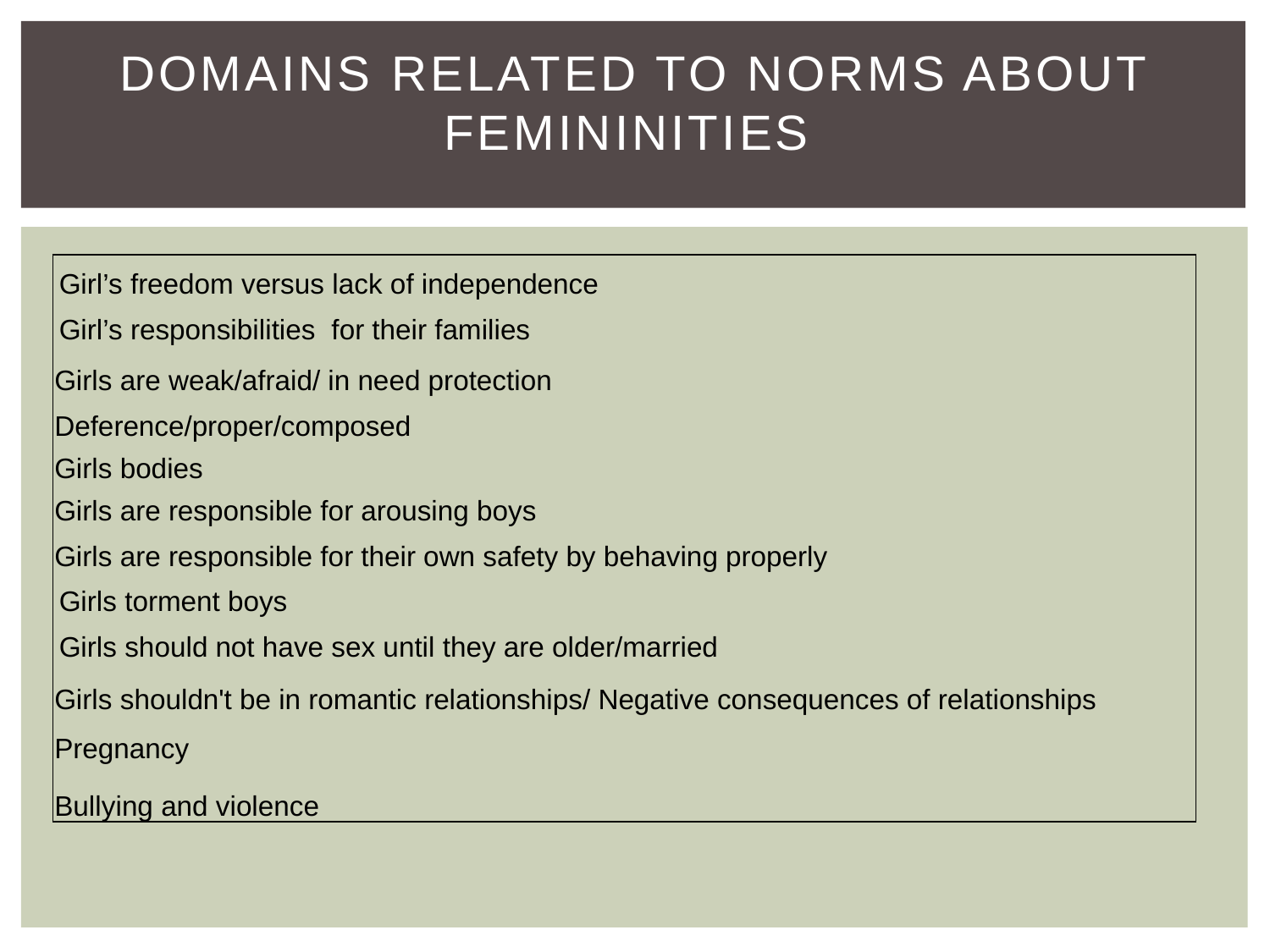

# Domains related to norms about femininities
| Girl’s freedom versus lack of independence |
| --- |
| Girl’s responsibilities for their families |
| Girls are weak/afraid/ in need protection |
| Deference/proper/composed |
| Girls bodies |
| Girls are responsible for arousing boys |
| Girls are responsible for their own safety by behaving properly |
| Girls torment boys |
| Girls should not have sex until they are older/married |
| Girls shouldn't be in romantic relationships/ Negative consequences of relationships |
| Pregnancy |
| Bullying and violence |